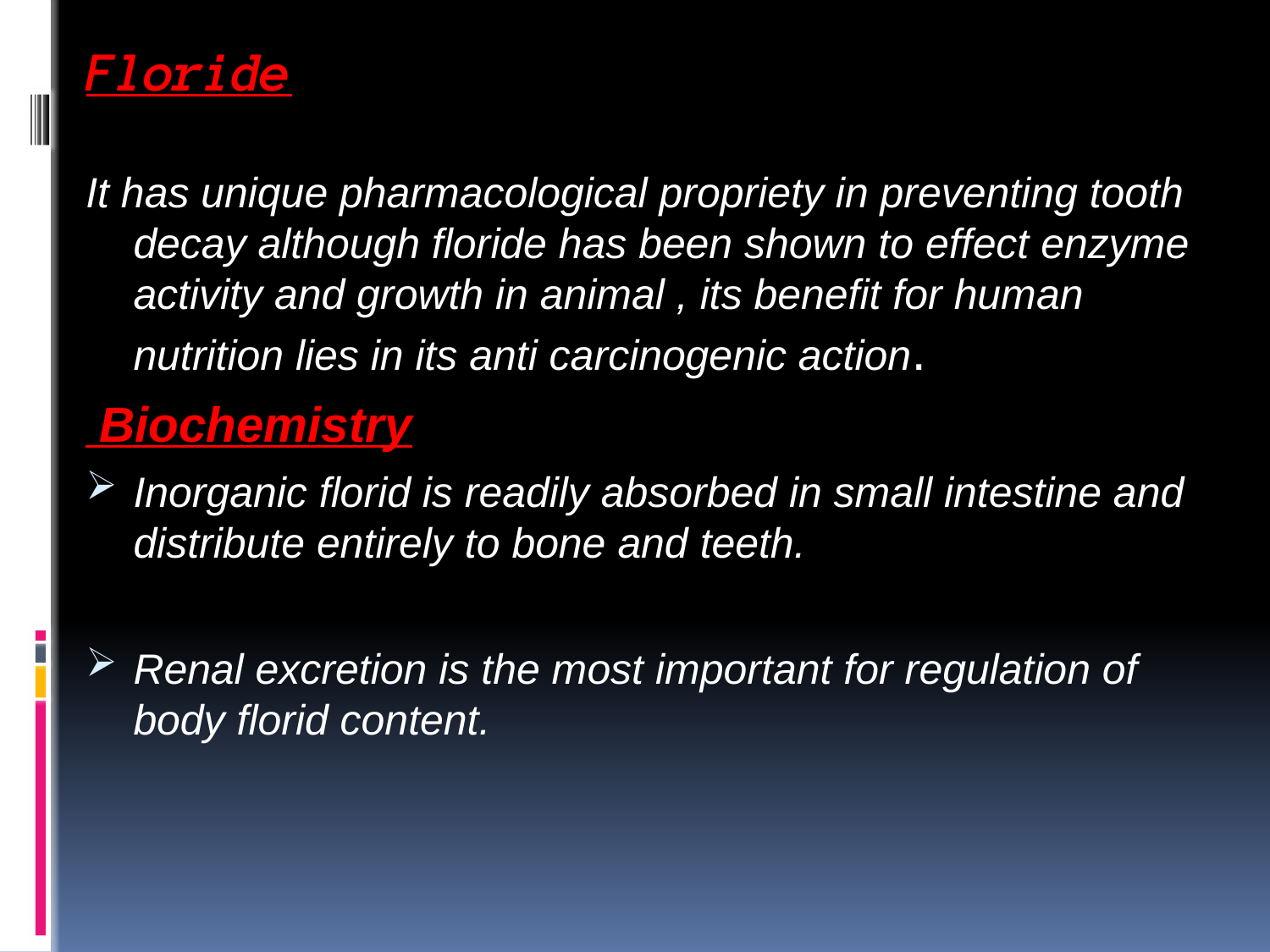

# Floride
It has unique pharmacological propriety in preventing tooth decay although floride has been shown to effect enzyme activity and growth in animal , its benefit for human nutrition lies in its anti carcinogenic action.
 Biochemistry
Inorganic florid is readily absorbed in small intestine and distribute entirely to bone and teeth.

Renal excretion is the most important for regulation of body florid content.